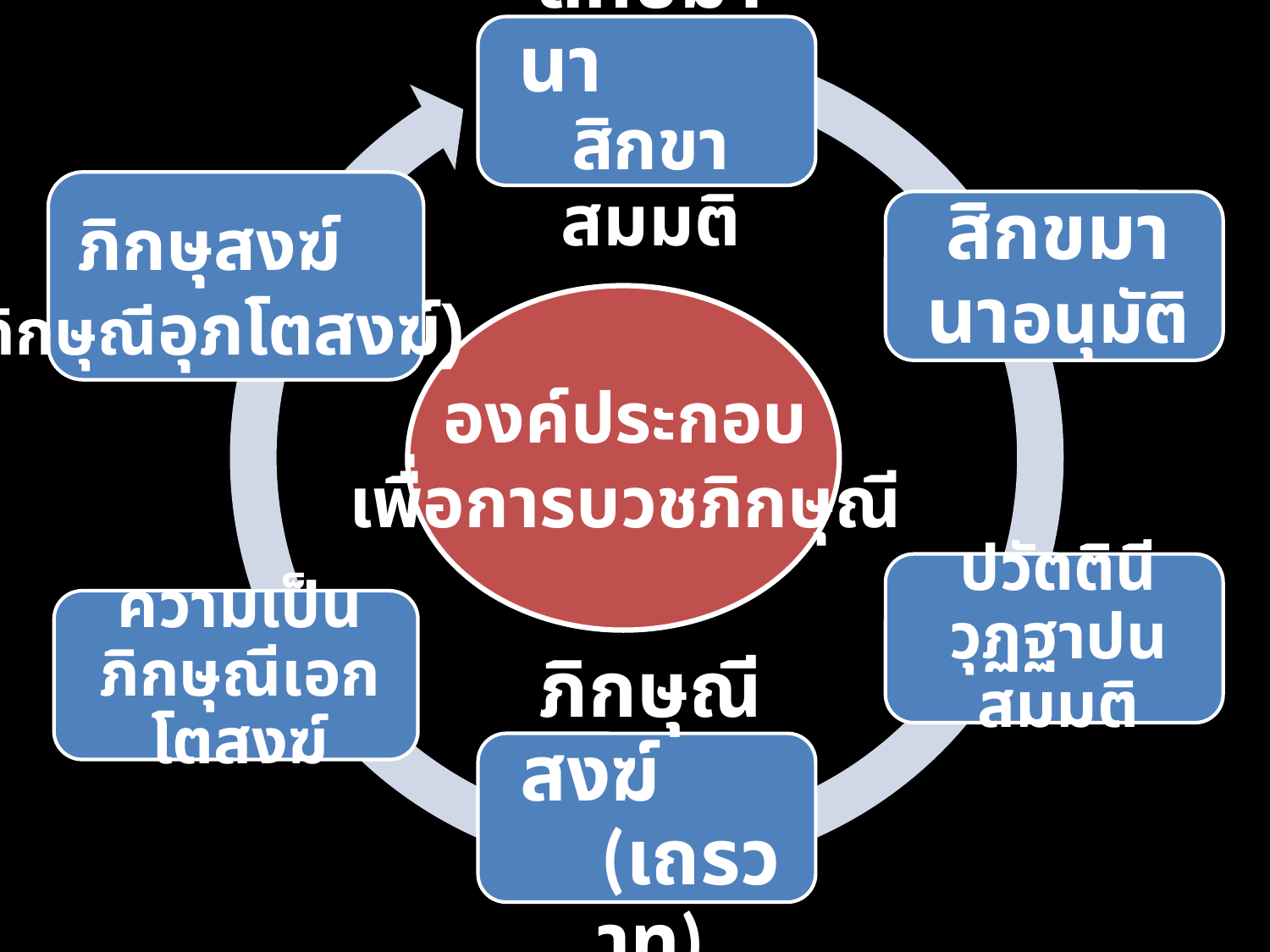

สิกขมานา          สิกขาสมมติ
สิกขมานาอนุมัติ
ปวัตตินี วุฏฐาปนสมมติ
ภิกษุณีสงฆ์           (เถรวาท)
ความเป็นภิกษุณีเอกโตสงฆ์

ภิกษุสงฆ์
(ภิกษุณีอุภโตสงฆ์)

องค์ประกอบ
เพื่อการบวชภิกษุณี